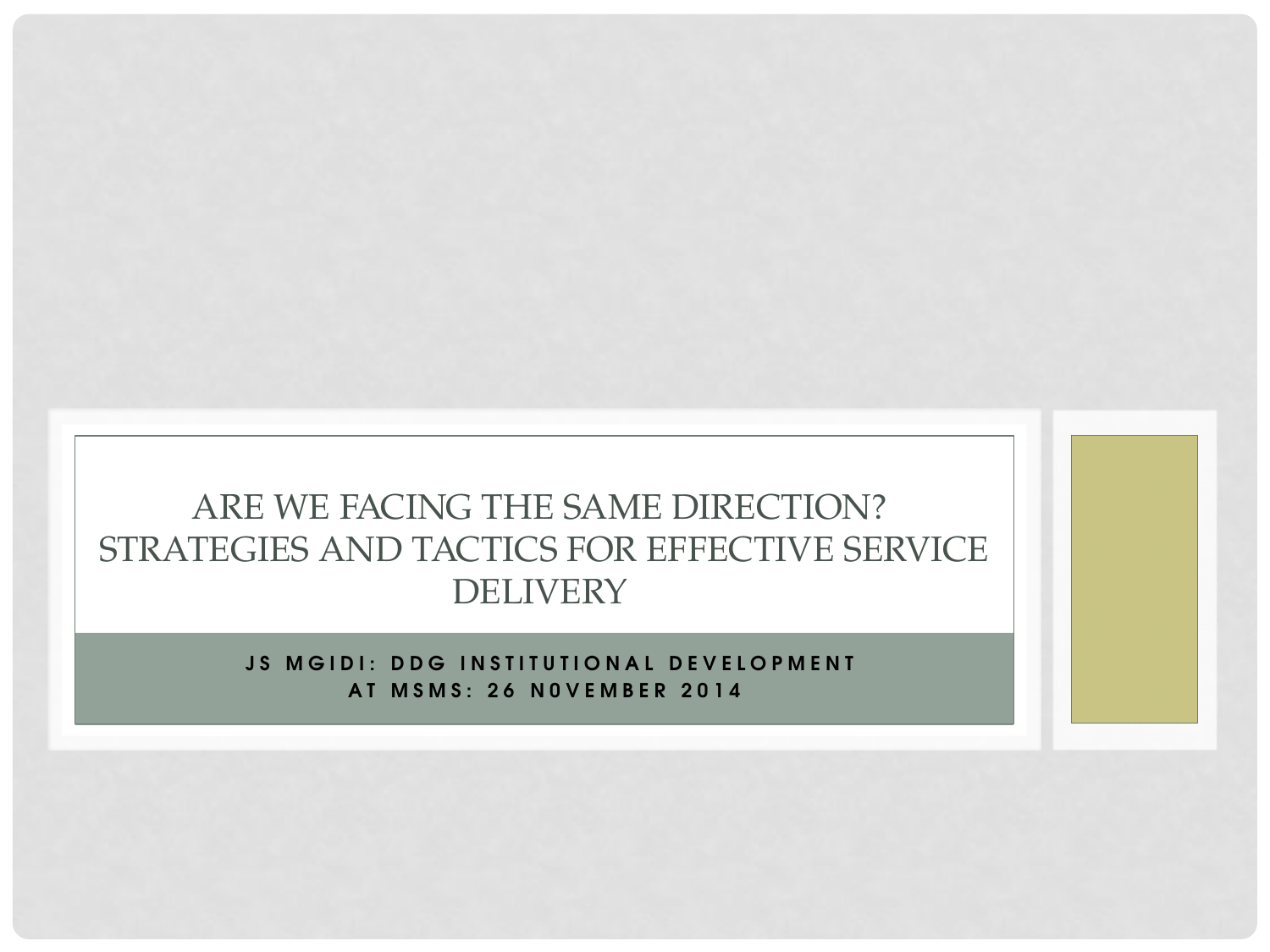

# Are we facing the same direction?  Strategies and tactics for effective service delivery
 JS Mgidi: DDG Institutional Development
AT MSMS: 26 N0VEMBER 2014